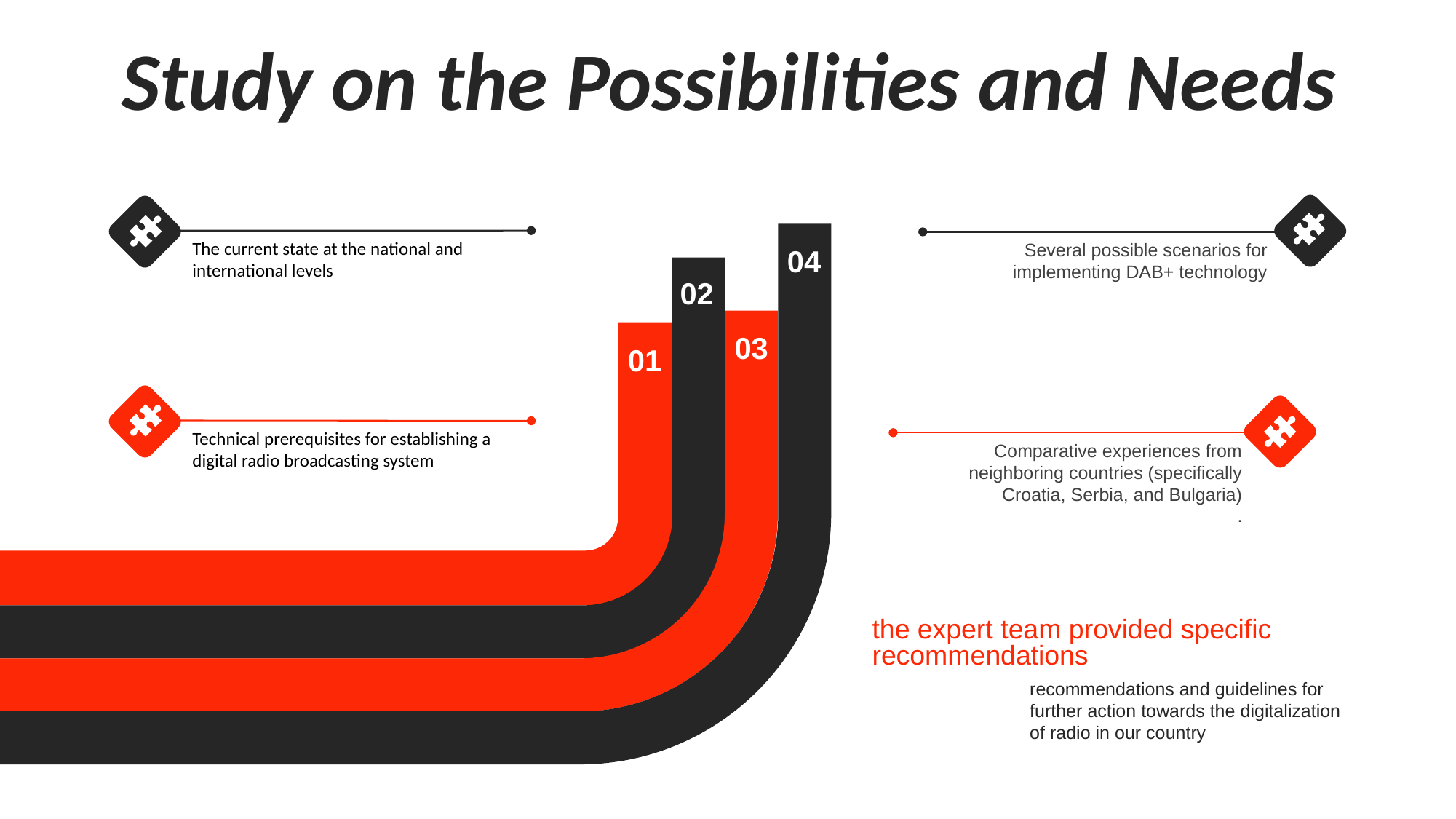

Study on the Possibilities and Needs

Several possible scenarios for implementing DAB+ technology

The current state at the national and international levels

04

02

03
01

Technical prerequisites for establishing a digital radio broadcasting system

Comparative experiences from neighboring countries (specifically Croatia, Serbia, and Bulgaria)
.

the expert team provided specific recommendations
recommendations and guidelines for further action towards the digitalization of radio in our country